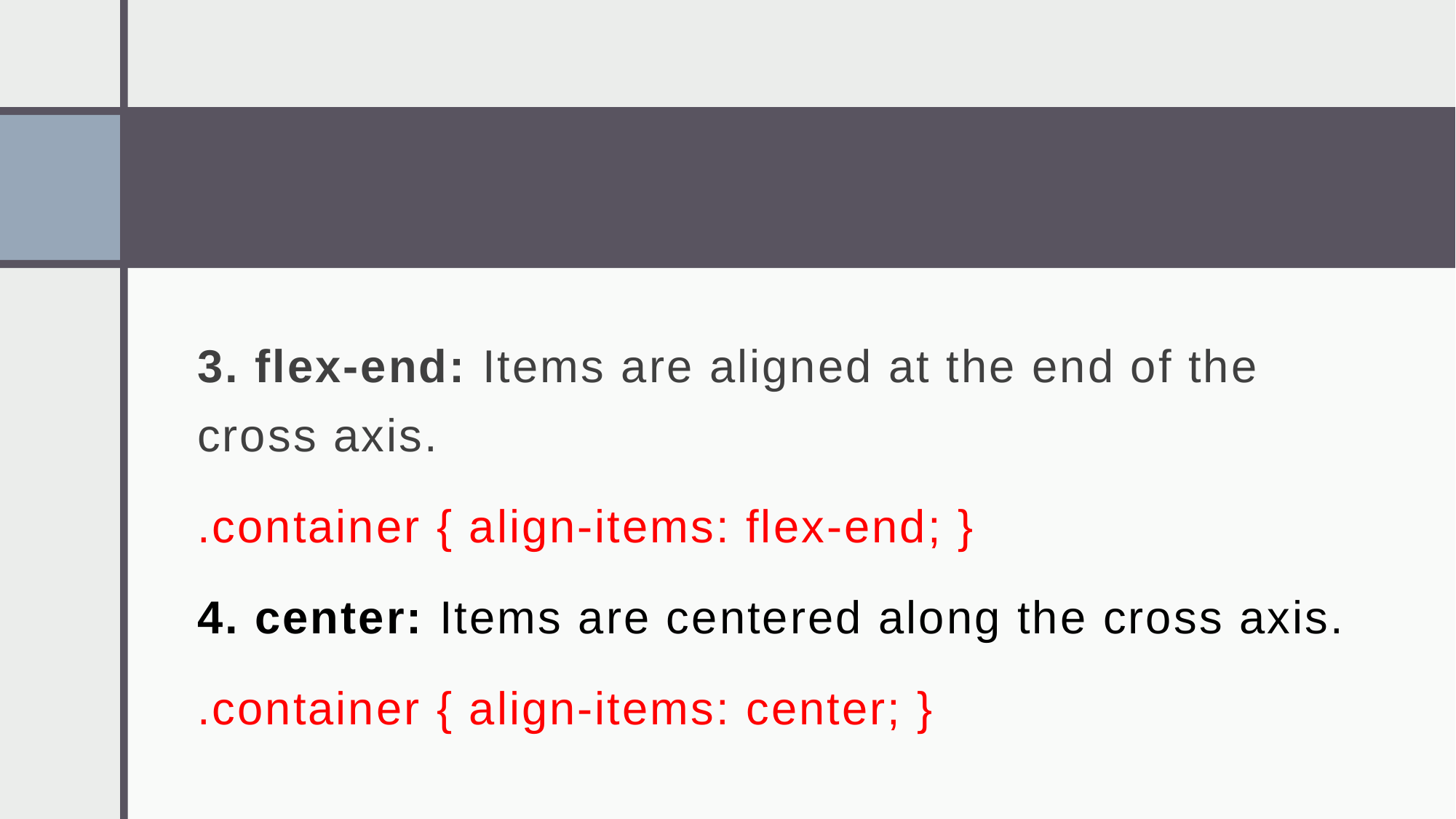

#
3. flex-end: Items are aligned at the end of the cross axis.
.container { align-items: flex-end; }
4. center: Items are centered along the cross axis.
.container { align-items: center; }